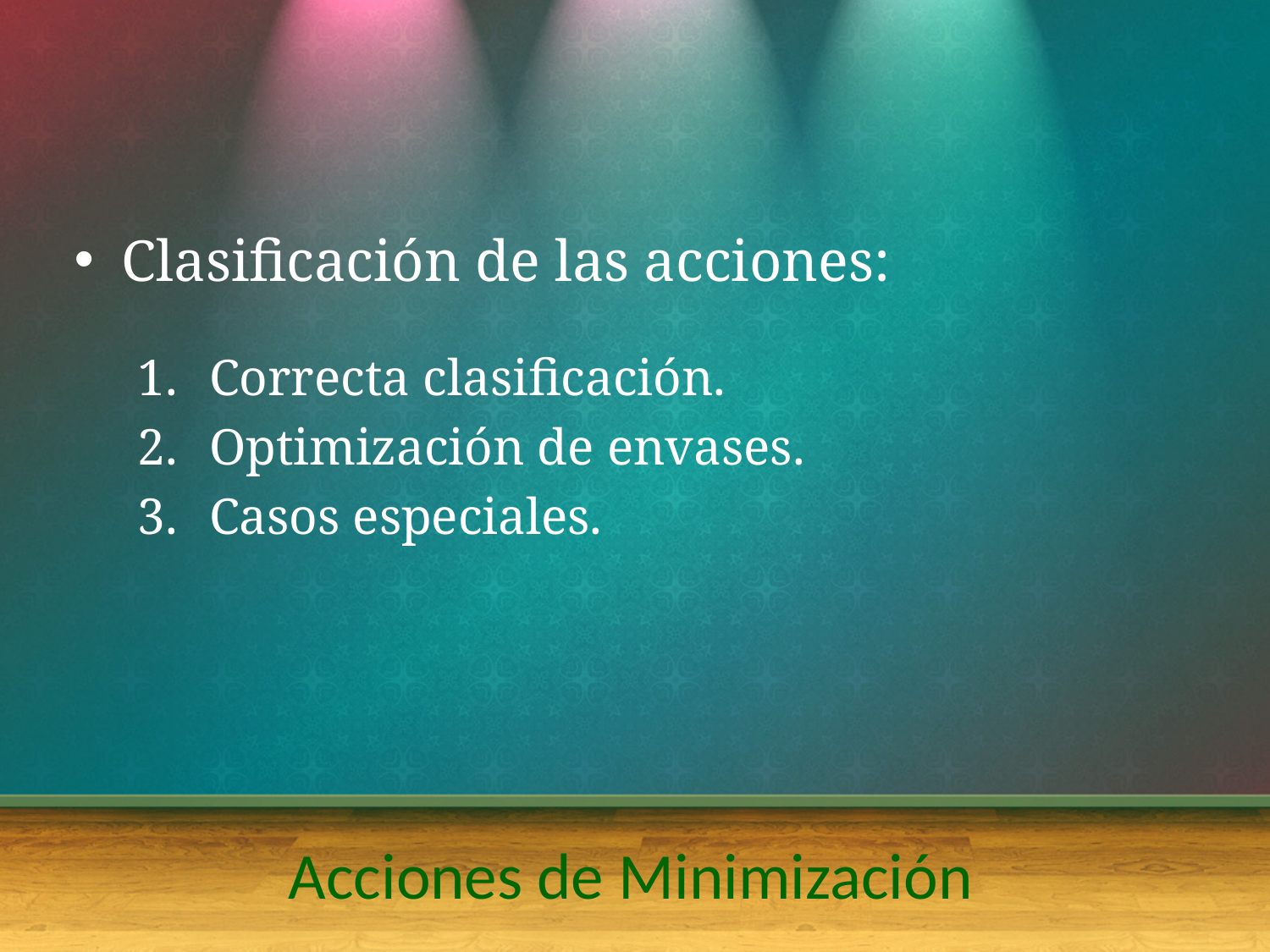

Clasificación de las acciones:

Correcta clasificación.
Optimización de envases.
Casos especiales.

# Acciones de Minimización